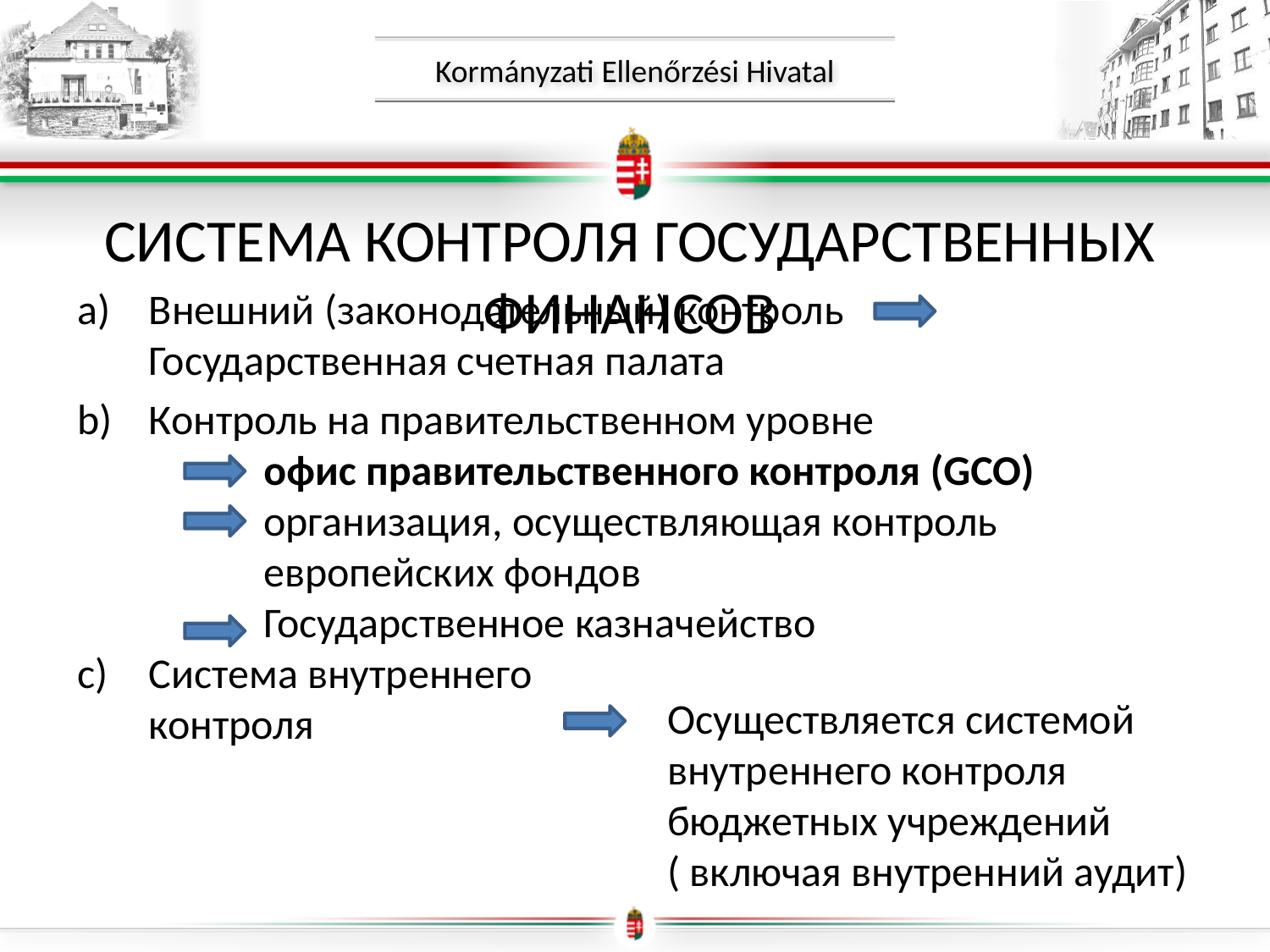

# Система контроля государственных финансов
Внешний (законодательный) контроль 	 Государственная счетная палата
Контроль на правительственном уровне
офис правительственного контроля (GCO)
организация, осуществляющая контроль европейских фондов
Государственное казначейство
Система внутреннего
  	контроля

Осуществляется системой внутреннего контроля бюджетных учреждений         ( включая внутренний аудит)